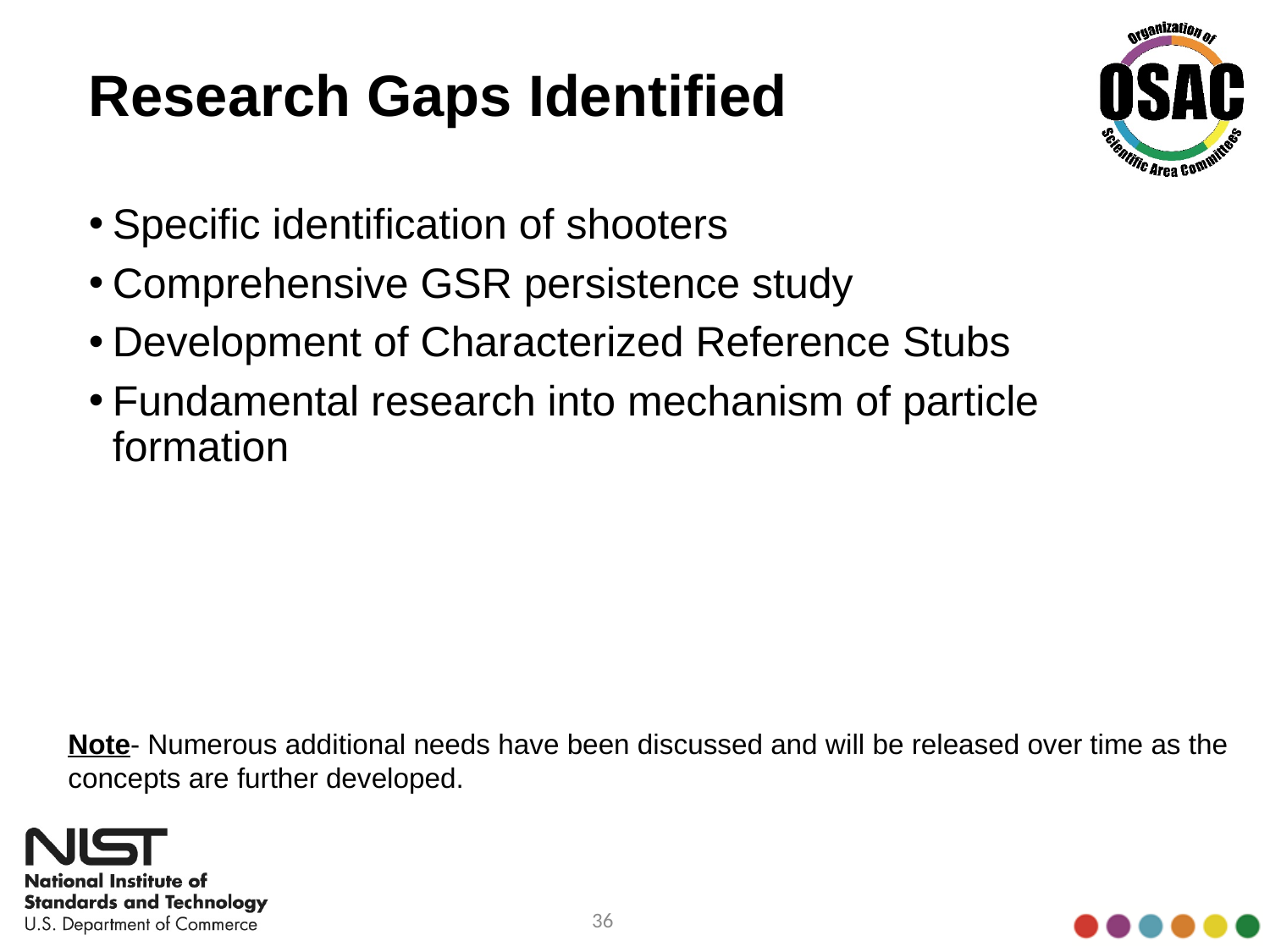

# Research Gaps Identified
Specific identification of shooters
Comprehensive GSR persistence study
Development of Characterized Reference Stubs
Fundamental research into mechanism of particle formation

Note- Numerous additional needs have been discussed and will be released over time as the concepts are further developed.
36